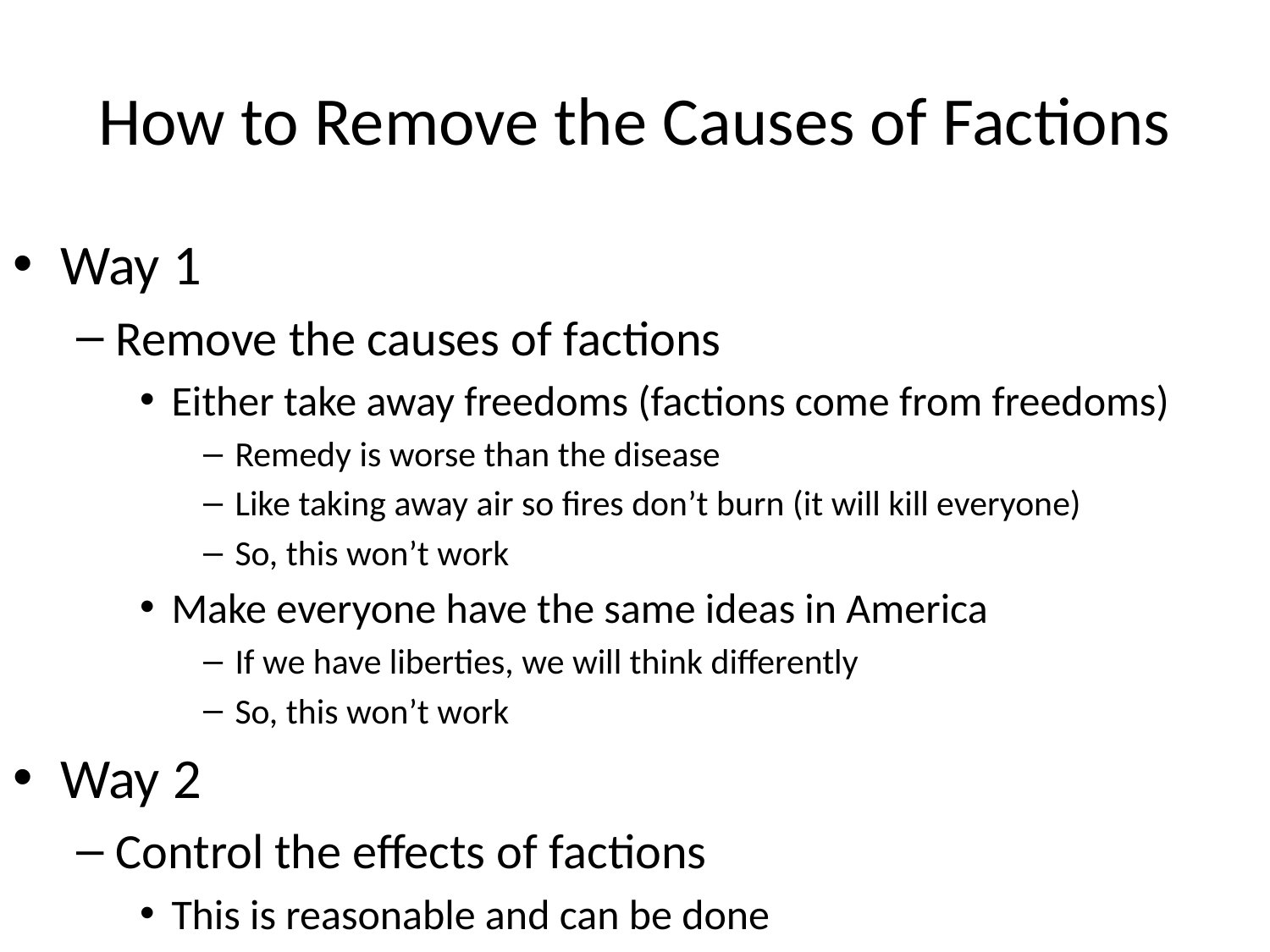

# How to Remove the Causes of Factions
Way 1
Remove the causes of factions
Either take away freedoms (factions come from freedoms)
Remedy is worse than the disease
Like taking away air so fires don’t burn (it will kill everyone)
So, this won’t work
Make everyone have the same ideas in America
If we have liberties, we will think differently
So, this won’t work
Way 2
Control the effects of factions
This is reasonable and can be done